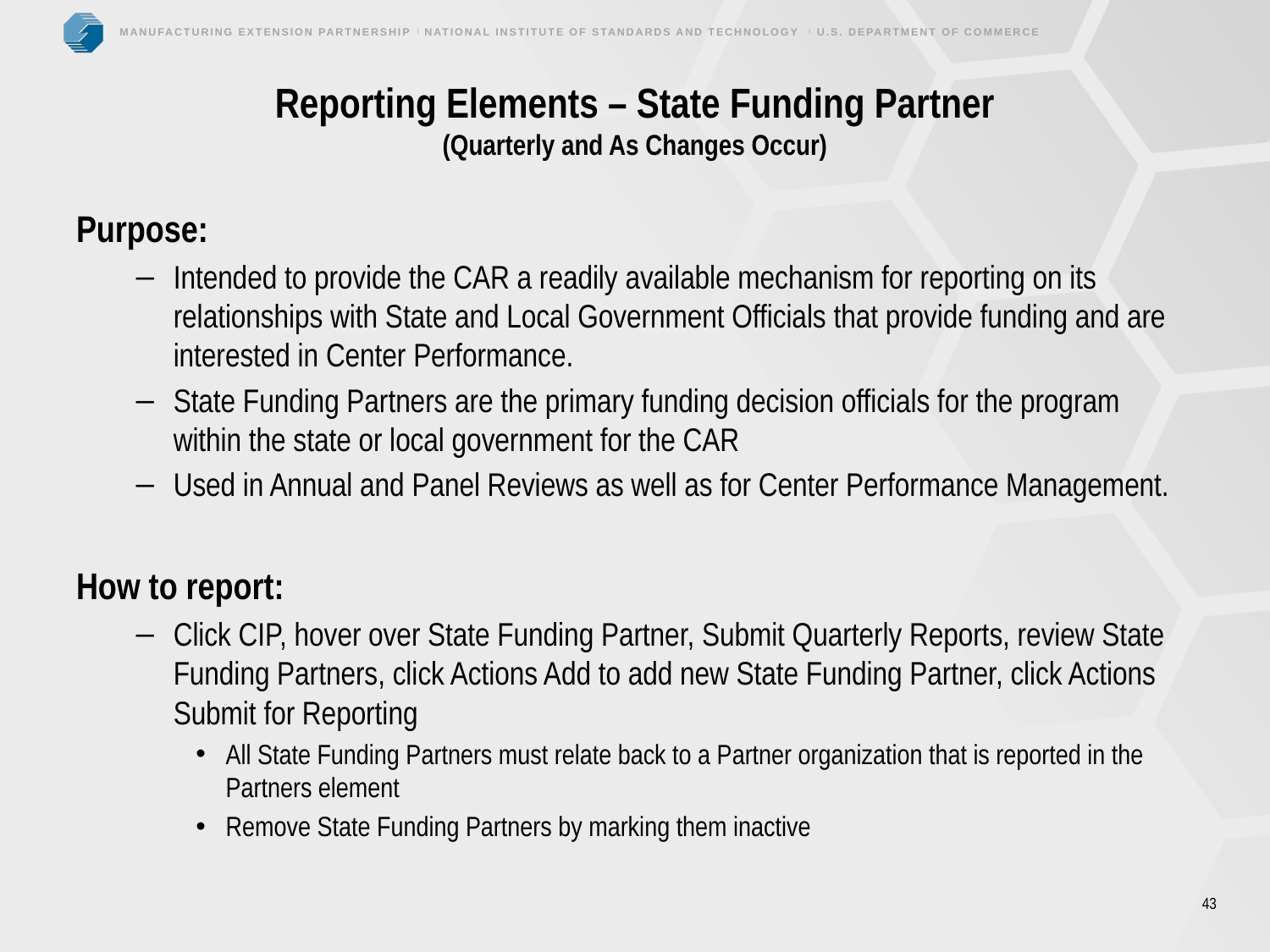

# Reporting Elements – State Funding Partner (Quarterly and As Changes Occur)
Purpose:
Intended to provide the CAR a readily available mechanism for reporting on its relationships with State and Local Government Officials that provide funding and are interested in Center Performance.
State Funding Partners are the primary funding decision officials for the program within the state or local government for the CAR
Used in Annual and Panel Reviews as well as for Center Performance Management.

How to report:
Click CIP, hover over State Funding Partner, Submit Quarterly Reports, review State Funding Partners, click Actions Add to add new State Funding Partner, click Actions Submit for Reporting
All State Funding Partners must relate back to a Partner organization that is reported in the Partners element
Remove State Funding Partners by marking them inactive

43